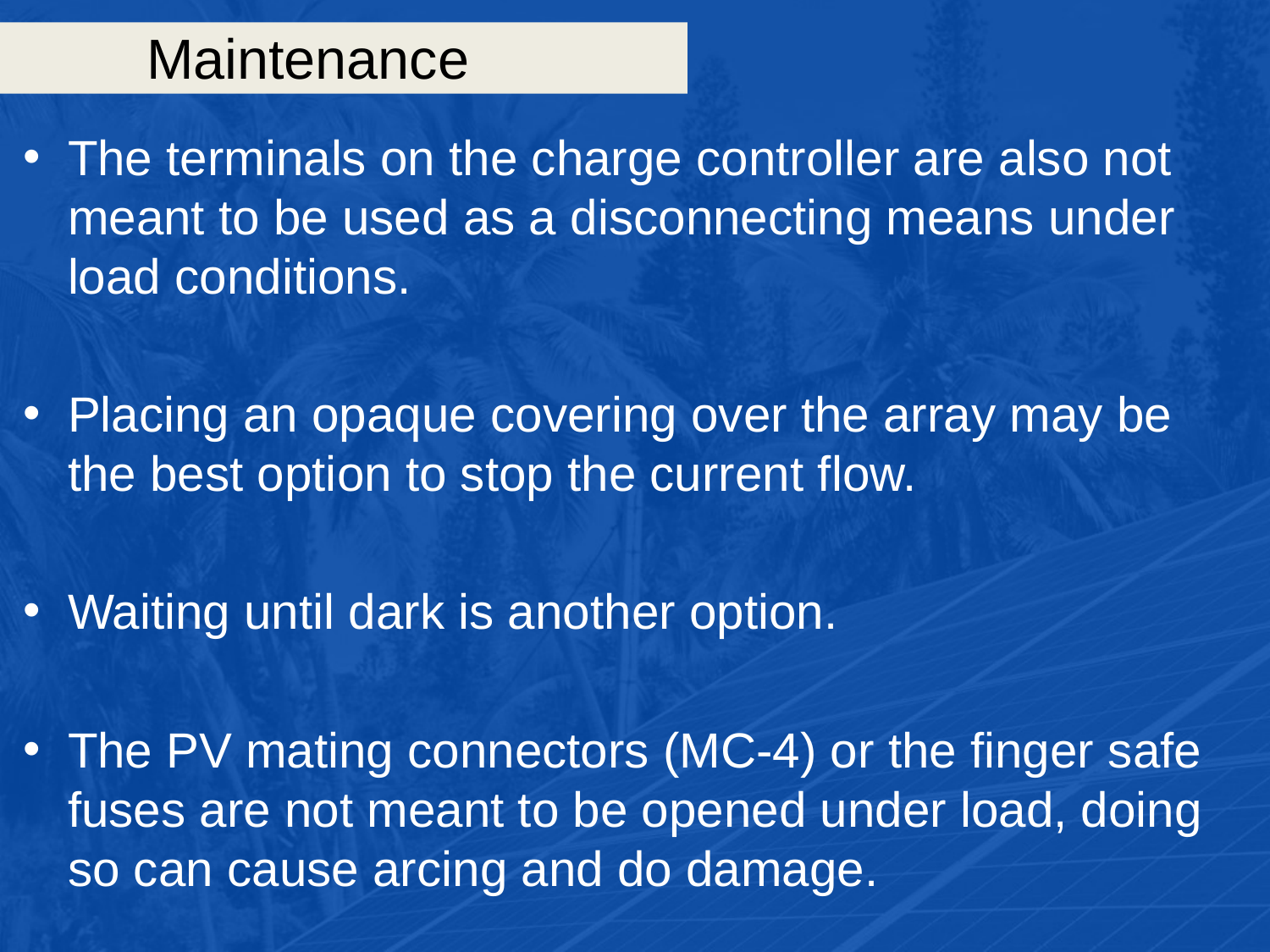

# Maintenance
The terminals on the charge controller are also not meant to be used as a disconnecting means under load conditions.

Placing an opaque covering over the array may be the best option to stop the current flow.

Waiting until dark is another option.

The PV mating connectors (MC-4) or the finger safe fuses are not meant to be opened under load, doing so can cause arcing and do damage.